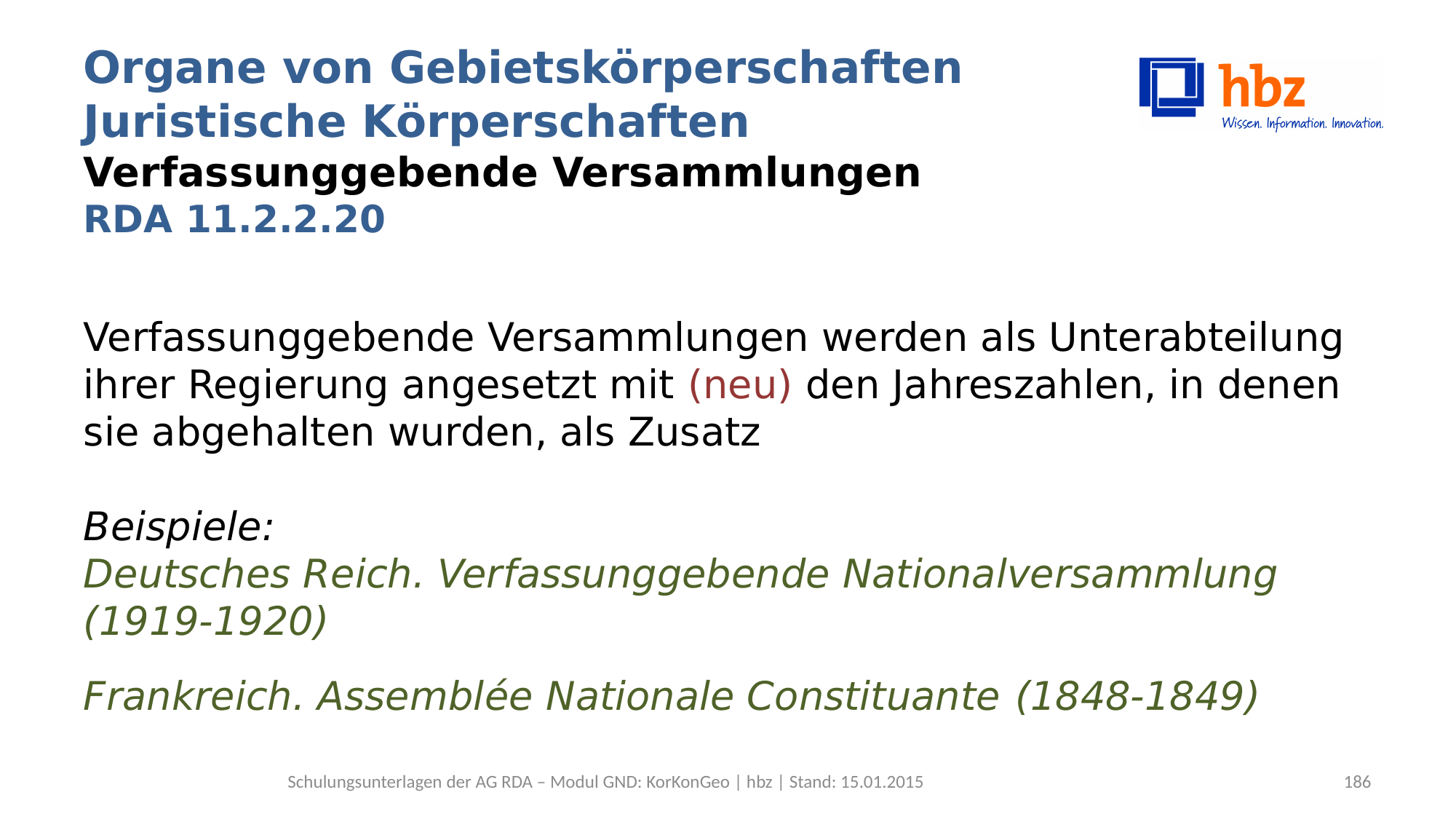

# Organe von Gebietskörperschaften Juristische Körperschaften Verfassunggebende Versammlungen RDA 11.2.2.20
Verfassunggebende Versammlungen werden als Unterabteilung ihrer Regierung angesetzt mit (neu) den Jahreszahlen, in denen sie abgehalten wurden, als Zusatz

Beispiele:
Deutsches Reich. Verfassunggebende Nationalversammlung (1919-1920)
Frankreich. Assemblée Nationale Constituante (1848-1849)

Schulungsunterlagen der AG RDA – Modul GND: KorKonGeo | hbz | Stand: 15.01.2015
186